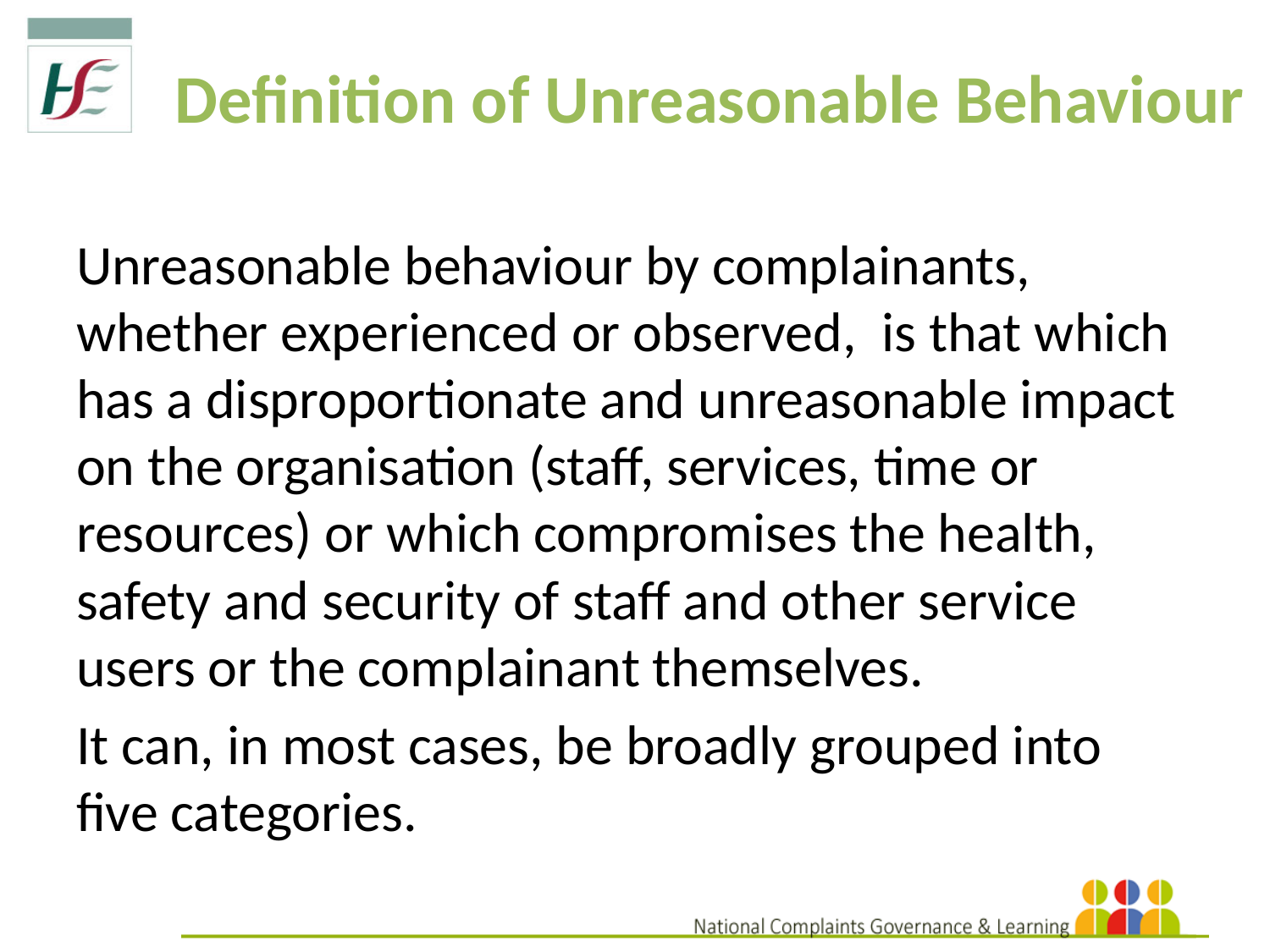

Definition of Unreasonable Behaviour
Unreasonable behaviour by complainants, whether experienced or observed,  is that which has a disproportionate and unreasonable impact on the organisation (staff, services, time or resources) or which compromises the health, safety and security of staff and other service users or the complainant themselves.
It can, in most cases, be broadly grouped into five categories.